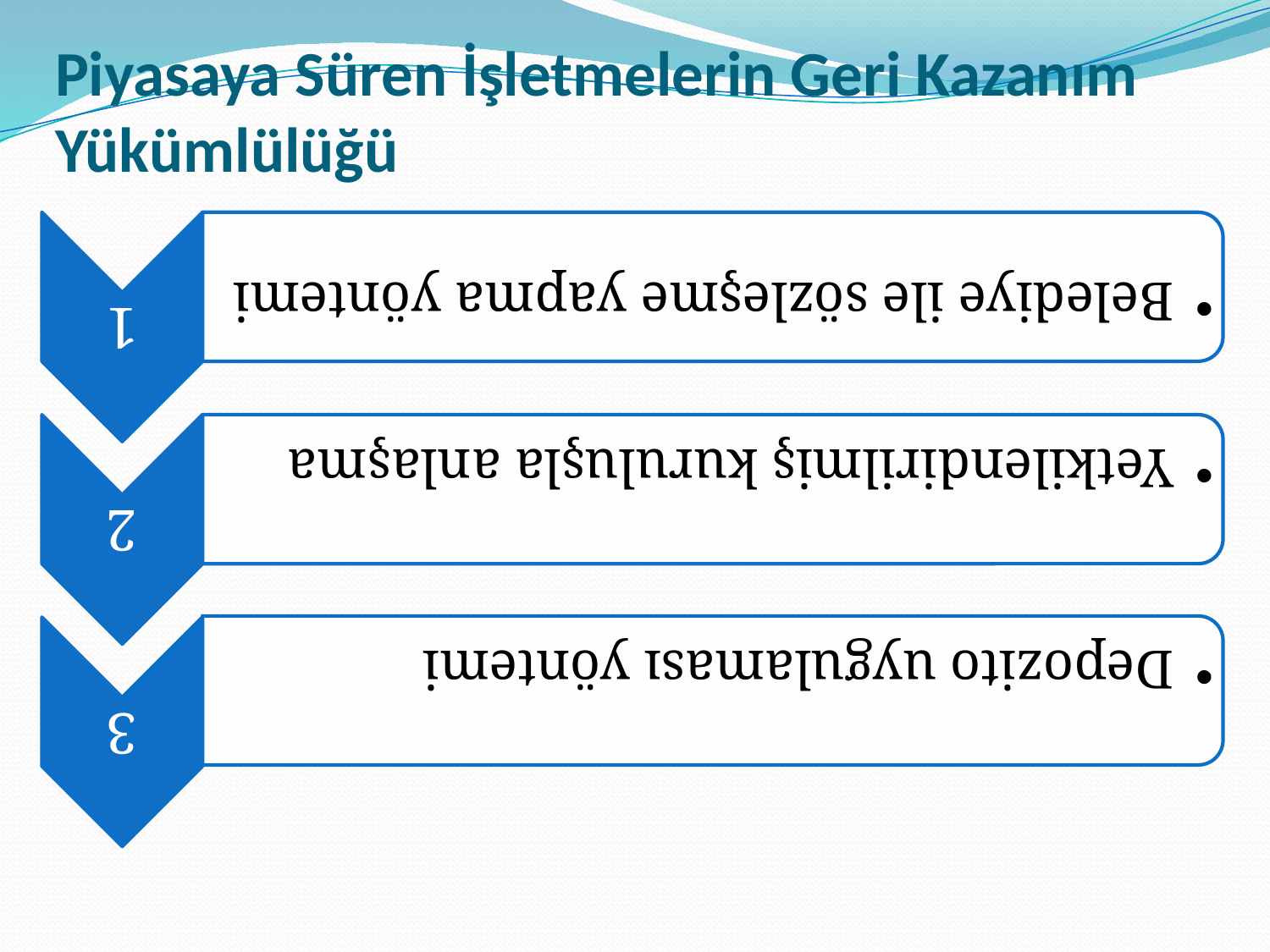

# Piyasaya Süren İşletmelerin Geri Kazanım Yükümlülüğü
1
Belediye ile sözleşme yapma yöntemi
2

Yetkilendirilmiş kuruluşla anlaşma
3

Depozito uygulaması yöntemi